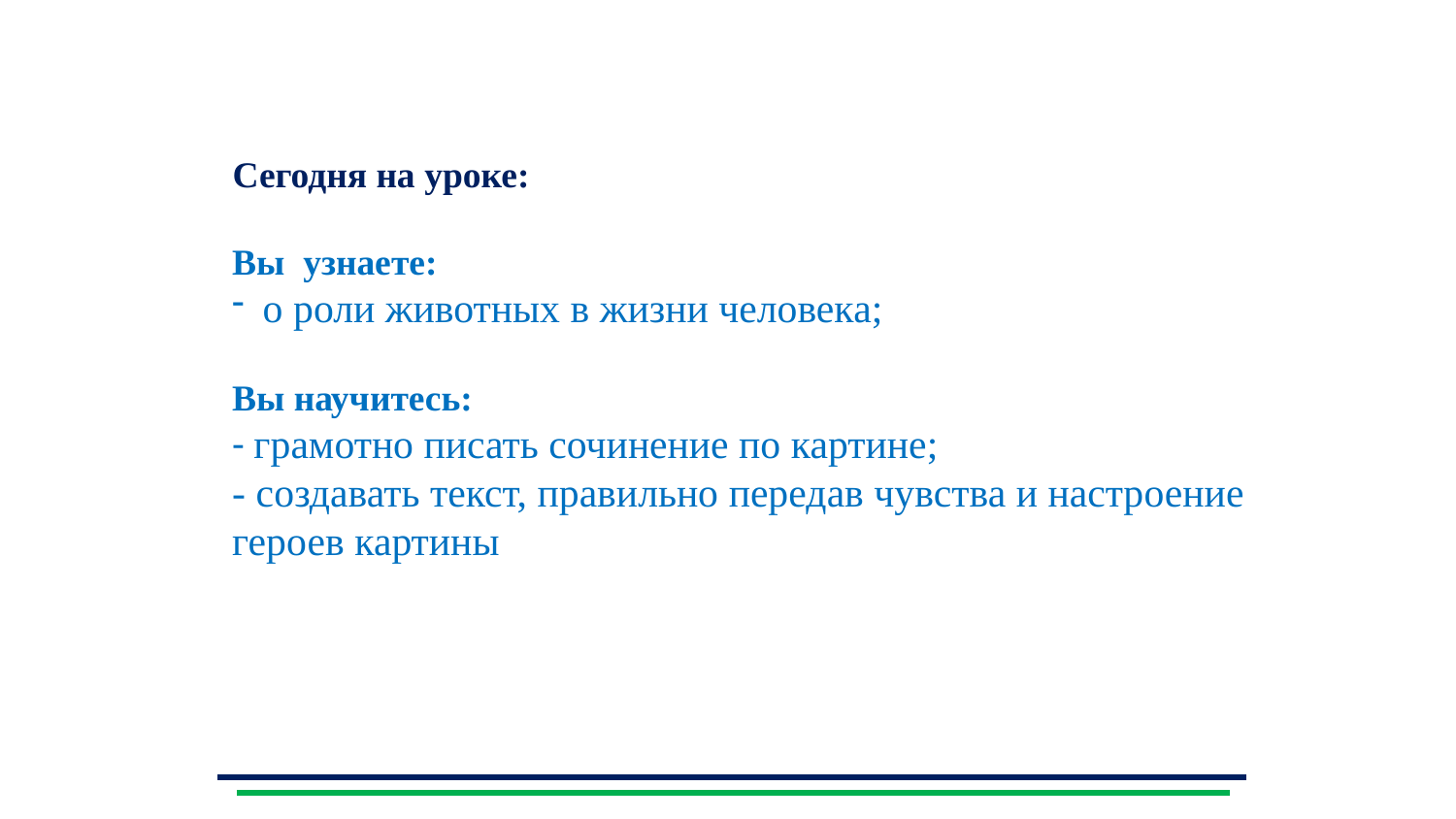

Сегодня на уроке:

Вы  узнаете:
  о роли животных в жизни человека;

Вы научитесь:
- грамотно писать сочинение по картине;
- создавать текст, правильно передав чувства и настроение героев картины